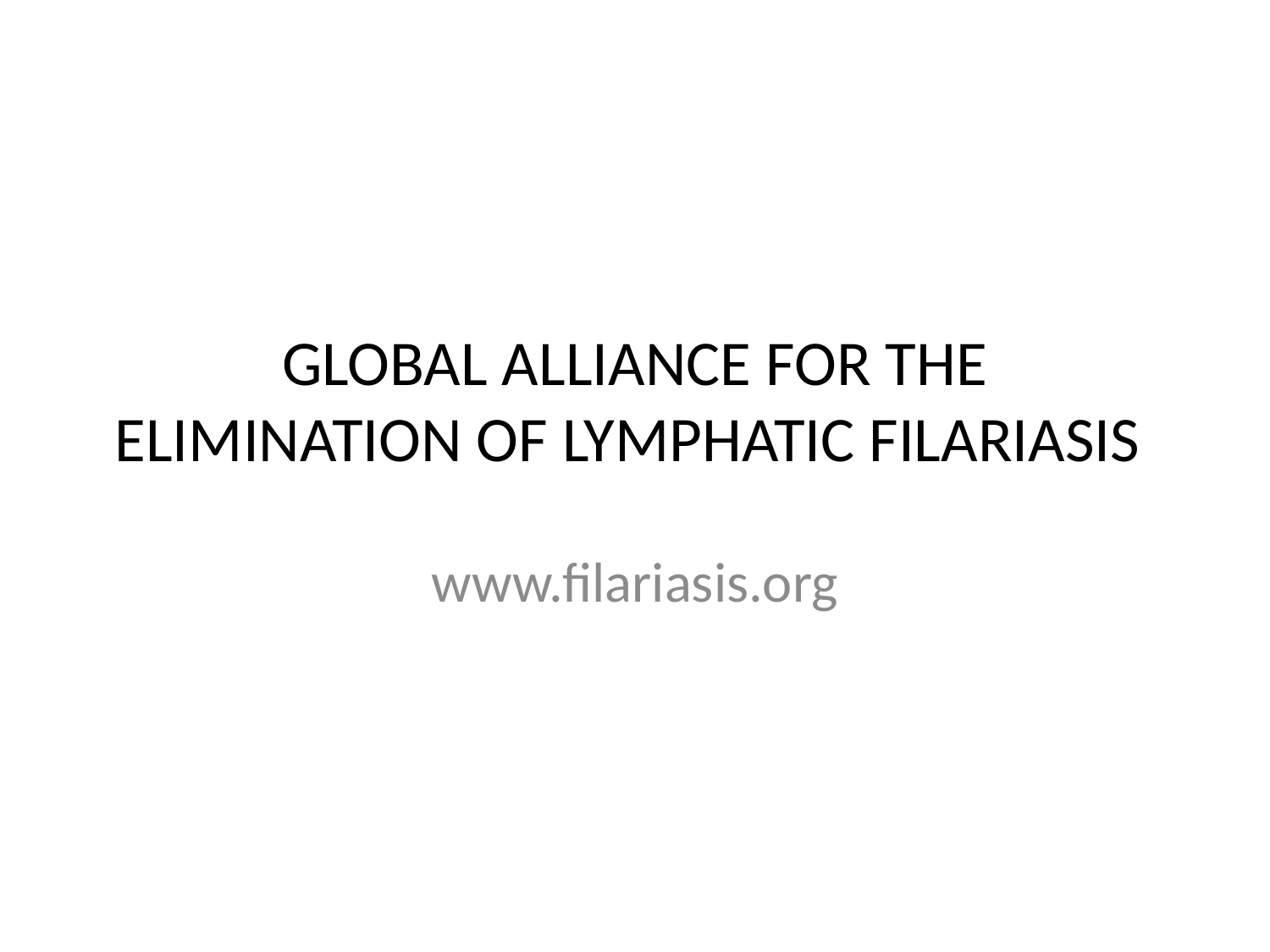

# GLOBAL ALLIANCE FOR THE ELIMINATION OF LYMPHATIC FILARIASIS
www.filariasis.org